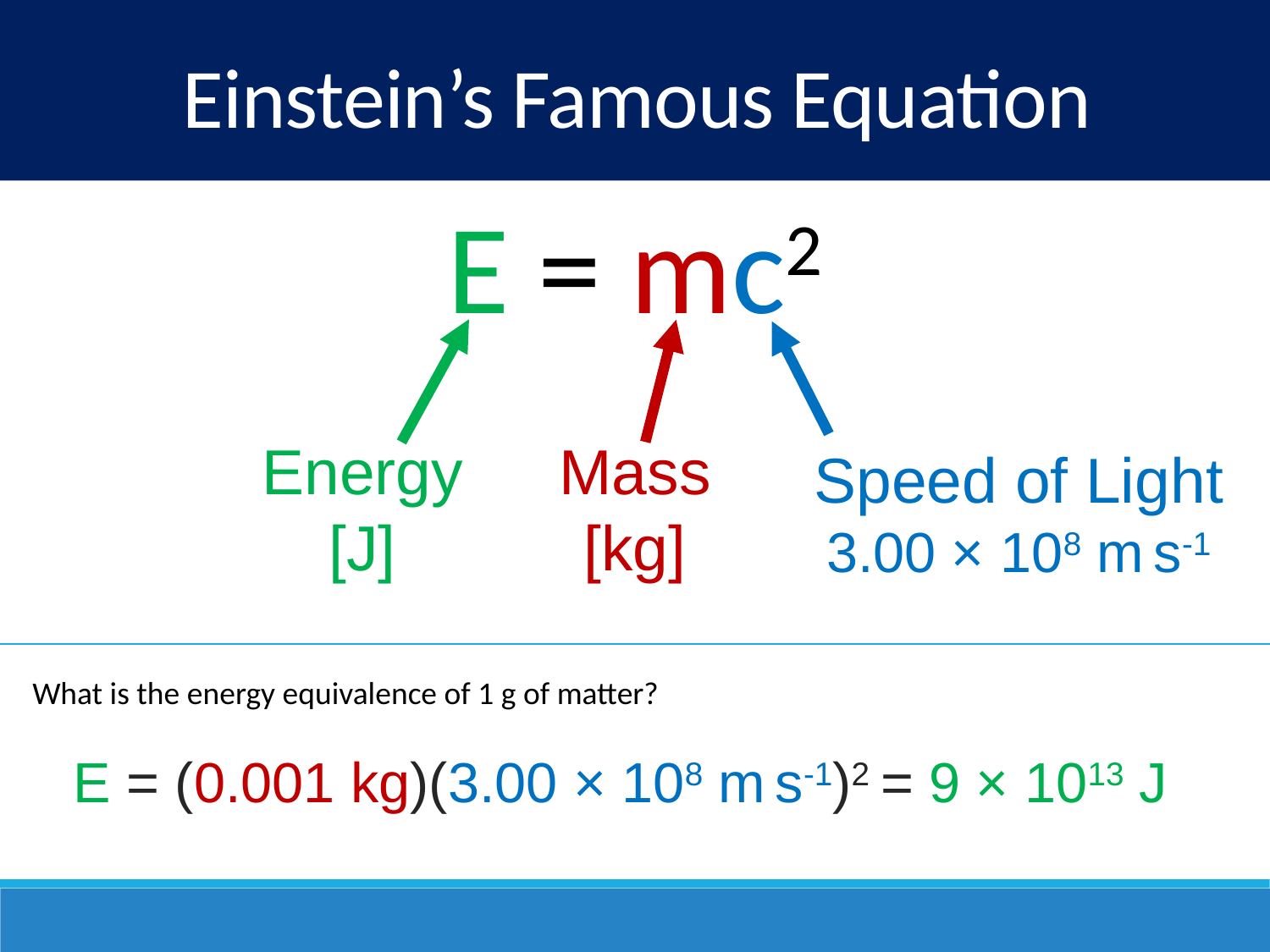

Einstein’s Famous Equation
E = mc2
Energy
[J]
Mass
[kg]
Speed of Light
3.00 × 108 m s-1
What is the energy equivalence of 1 g of matter?
E = (0.001 kg)(3.00 × 108 m s-1)2
= 9 × 1013 J